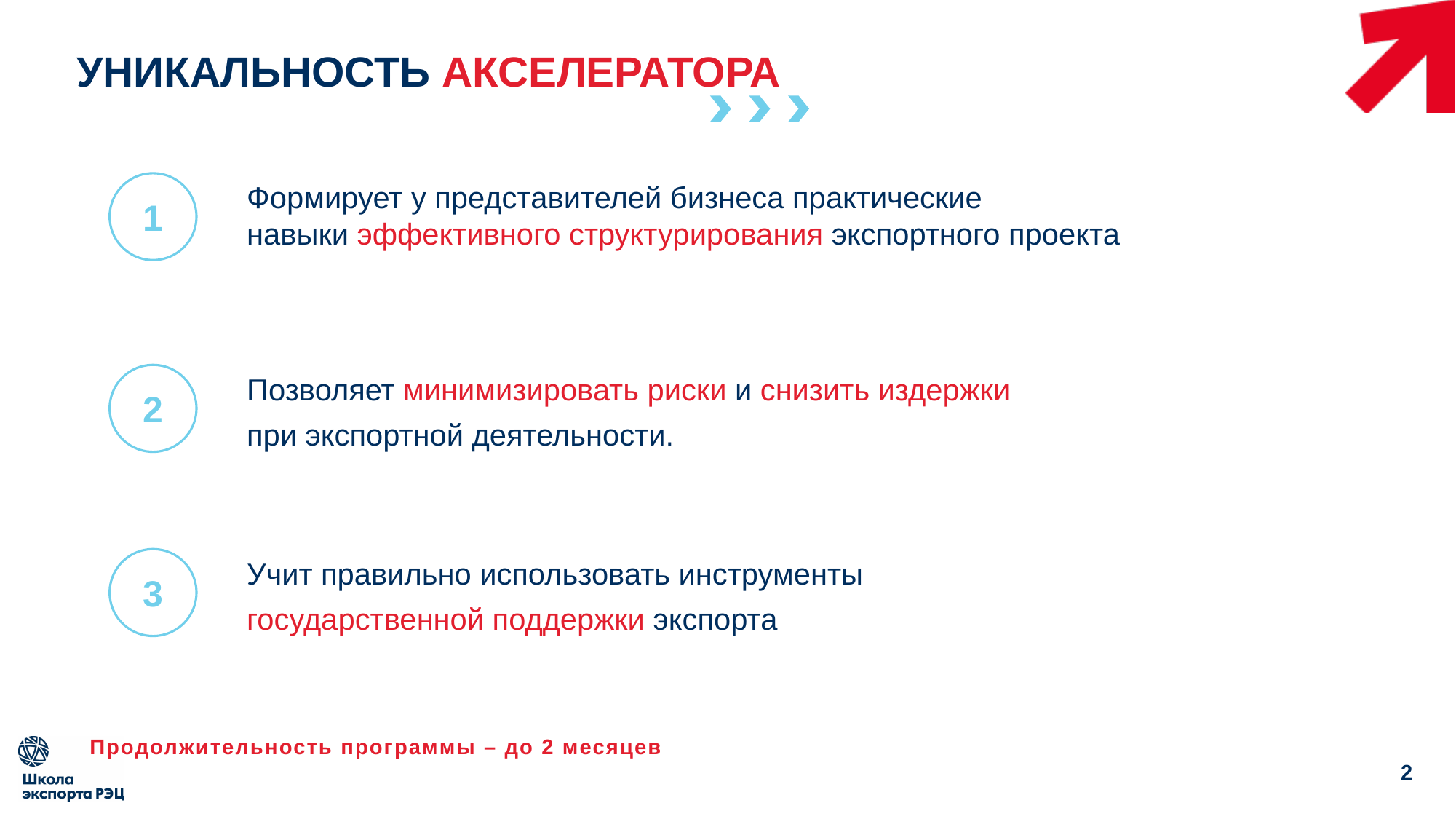

УНИКАЛЬНОСТЬ АКСЕЛЕРАТОРА

Формирует у представителей бизнеса практические
навыки эффективного структурирования экспортного проекта
1
2
Позволяет минимизировать риски и снизить издержки
при экспортной деятельности.
3
Учит правильно использовать инструменты
государственной поддержки экспорта
Продолжительность программы – до 2 месяцев
2